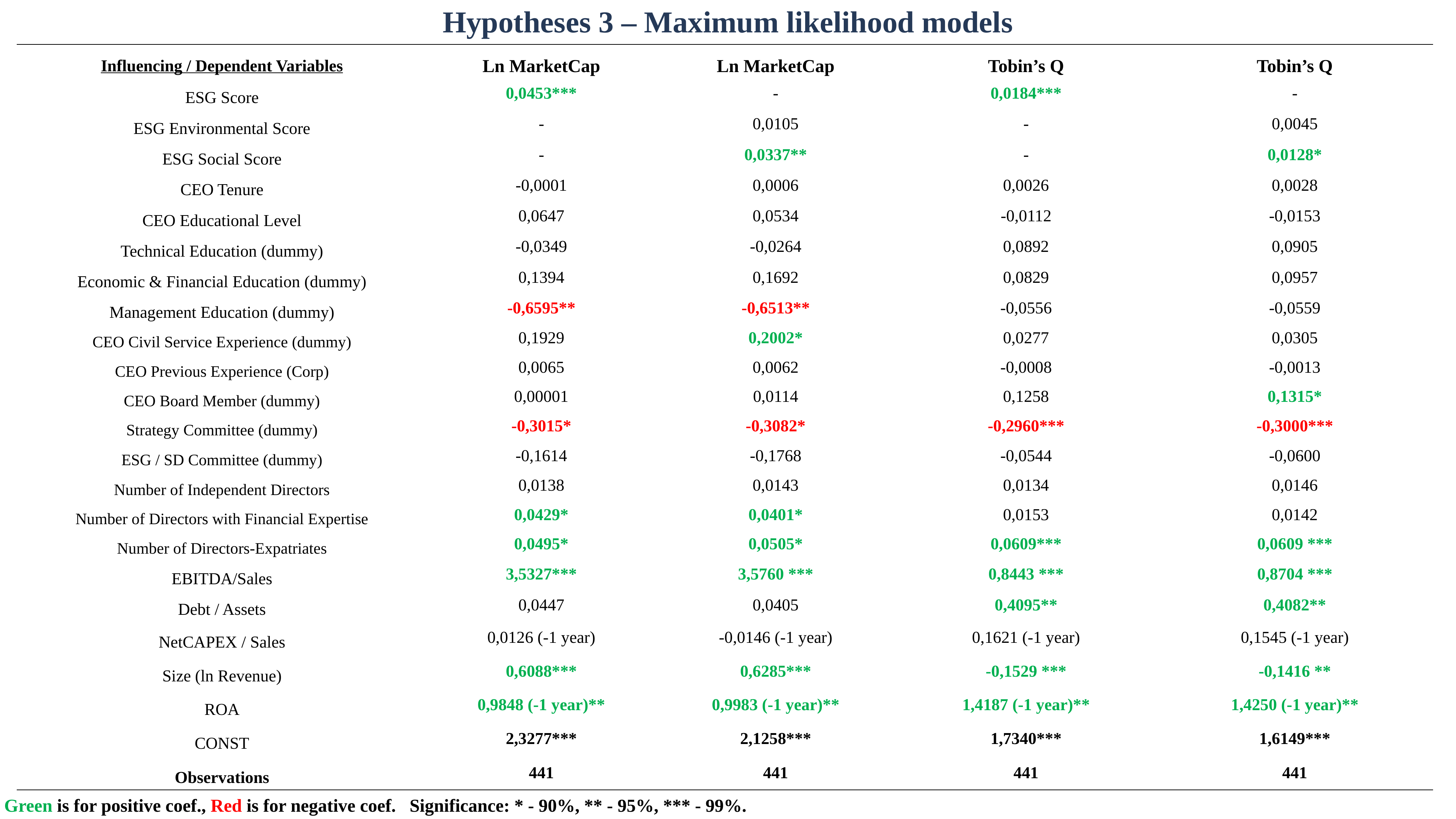

Hypotheses 3 – Maximum likelihood models
| Influencing / Dependent Variables | Ln MarketCap | Ln MarketCap | Tobin’s Q | Tobin’s Q |
| --- | --- | --- | --- | --- |
| ESG Score | 0,0453\*\*\* | - | 0,0184\*\*\* | - |
| ESG Environmental Score | - | 0,0105 | - | 0,0045 |
| ESG Social Score | - | 0,0337\*\* | - | 0,0128\* |
| CEO Tenure | -0,0001 | 0,0006 | 0,0026 | 0,0028 |
| CEO Educational Level | 0,0647 | 0,0534 | -0,0112 | -0,0153 |
| Technical Education (dummy) | -0,0349 | -0,0264 | 0,0892 | 0,0905 |
| Economic & Financial Education (dummy) | 0,1394 | 0,1692 | 0,0829 | 0,0957 |
| Management Education (dummy) | -0,6595\*\* | -0,6513\*\* | -0,0556 | -0,0559 |
| CEO Civil Service Experience (dummy) | 0,1929 | 0,2002\* | 0,0277 | 0,0305 |
| CEO Previous Experience (Corp) | 0,0065 | 0,0062 | -0,0008 | -0,0013 |
| CEO Board Member (dummy) | 0,00001 | 0,0114 | 0,1258 | 0,1315\* |
| Strategy Committee (dummy) | -0,3015\* | -0,3082\* | -0,2960\*\*\* | -0,3000\*\*\* |
| ESG / SD Committee (dummy) | -0,1614 | -0,1768 | -0,0544 | -0,0600 |
| Number of Independent Directors | 0,0138 | 0,0143 | 0,0134 | 0,0146 |
| Number of Directors with Financial Expertise | 0,0429\* | 0,0401\* | 0,0153 | 0,0142 |
| Number of Directors-Expatriates | 0,0495\* | 0,0505\* | 0,0609\*\*\* | 0,0609 \*\*\* |
| EBITDA/Sales | 3,5327\*\*\* | 3,5760 \*\*\* | 0,8443 \*\*\* | 0,8704 \*\*\* |
| Debt / Assets | 0,0447 | 0,0405 | 0,4095\*\* | 0,4082\*\* |
| NetCAPEX / Sales | 0,0126 (-1 year) | -0,0146 (-1 year) | 0,1621 (-1 year) | 0,1545 (-1 year) |
| Size (ln Revenue) | 0,6088\*\*\* | 0,6285\*\*\* | -0,1529 \*\*\* | -0,1416 \*\* |
| ROA | 0,9848 (-1 year)\*\* | 0,9983 (-1 year)\*\* | 1,4187 (-1 year)\*\* | 1,4250 (-1 year)\*\* |
| CONST | 2,3277\*\*\* | 2,1258\*\*\* | 1,7340\*\*\* | 1,6149\*\*\* |
| Observations | 441 | 441 | 441 | 441 |
Green is for positive coef., Red is for negative coef.   Significance: * - 90%, ** - 95%, *** - 99%.